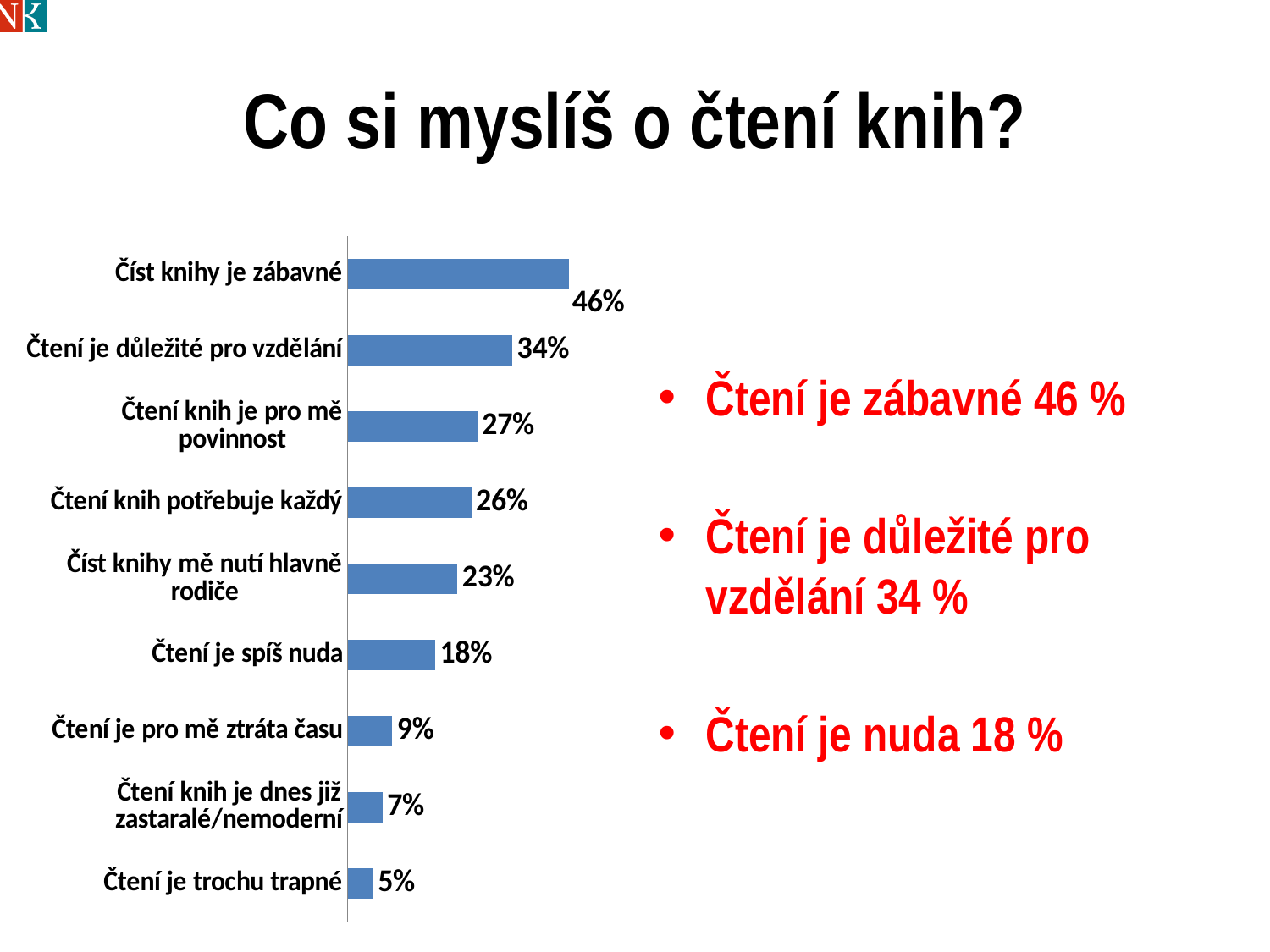

# Co si myslíš o čtení knih?

### Chart

| Category |  |
|---|---|
| Číst knihy je zábavné | 0.4642936932520907 |
| Čtení je důležité pro vzdělání | 0.34479527665986553 |
| Čtení knih je pro mě povinnost | 0.2717456026066718 |
| Čtení knih potřebuje každý | 0.2587806529127523 |
| Číst knihy mě nutí hlavně rodiče | 0.22975827973047663 |
| Čtení je spíš nuda | 0.18323950257159263 |
| Čtení je pro mě ztráta času | 0.09339360359278097 |
| Čtení knih je dnes již zastaralé/nemoderní | 0.07249737438820307 |
| Čtení je trochu trapné | 0.05325407364295901 |

Čtení je zábavné 46 %

Čtení je důležité pro vzdělání 34 %

Čtení je nuda 18 %